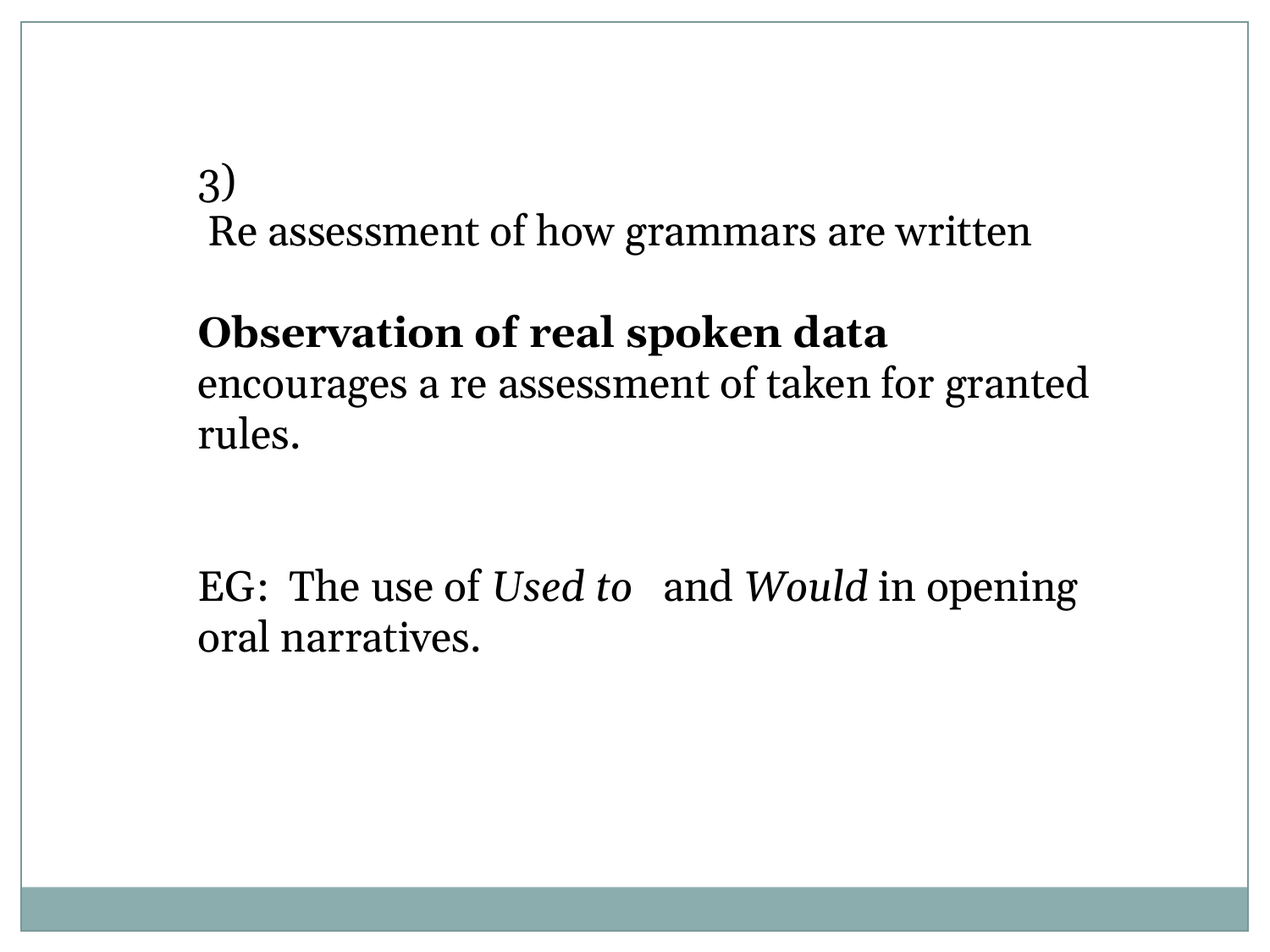

3)
 Re assessment of how grammars are written

Observation of real spoken data encourages a re assessment of taken for granted rules.

EG:  The use of Used to   and Would in opening oral narratives.